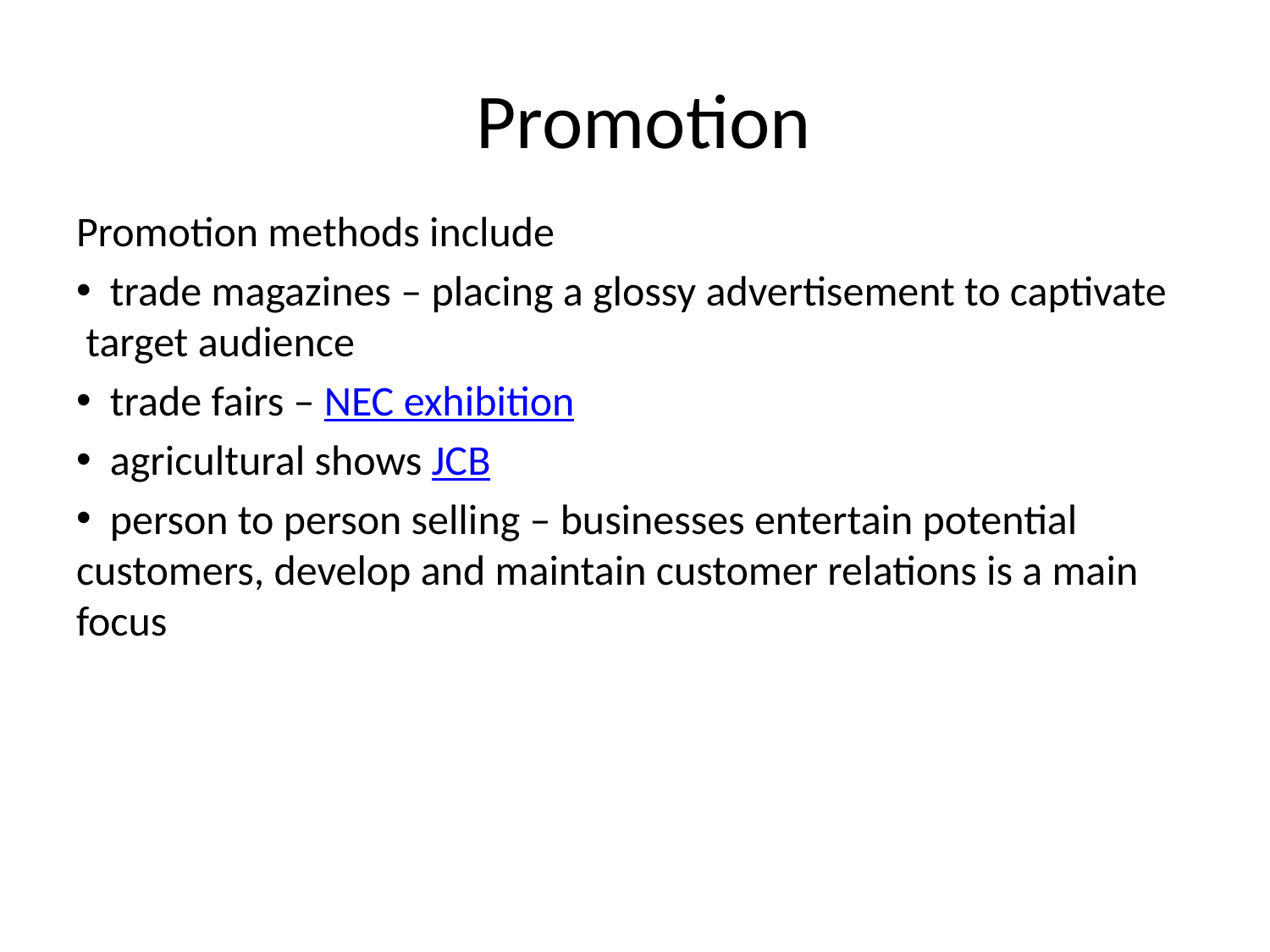

# Promotion
Promotion methods include
  trade magazines – placing a glossy advertisement to captivate    target audience
  trade fairs – NEC exhibition
  agricultural shows JCB
  person to person selling – businesses entertain potential customers, develop and maintain customer relations is a main focus